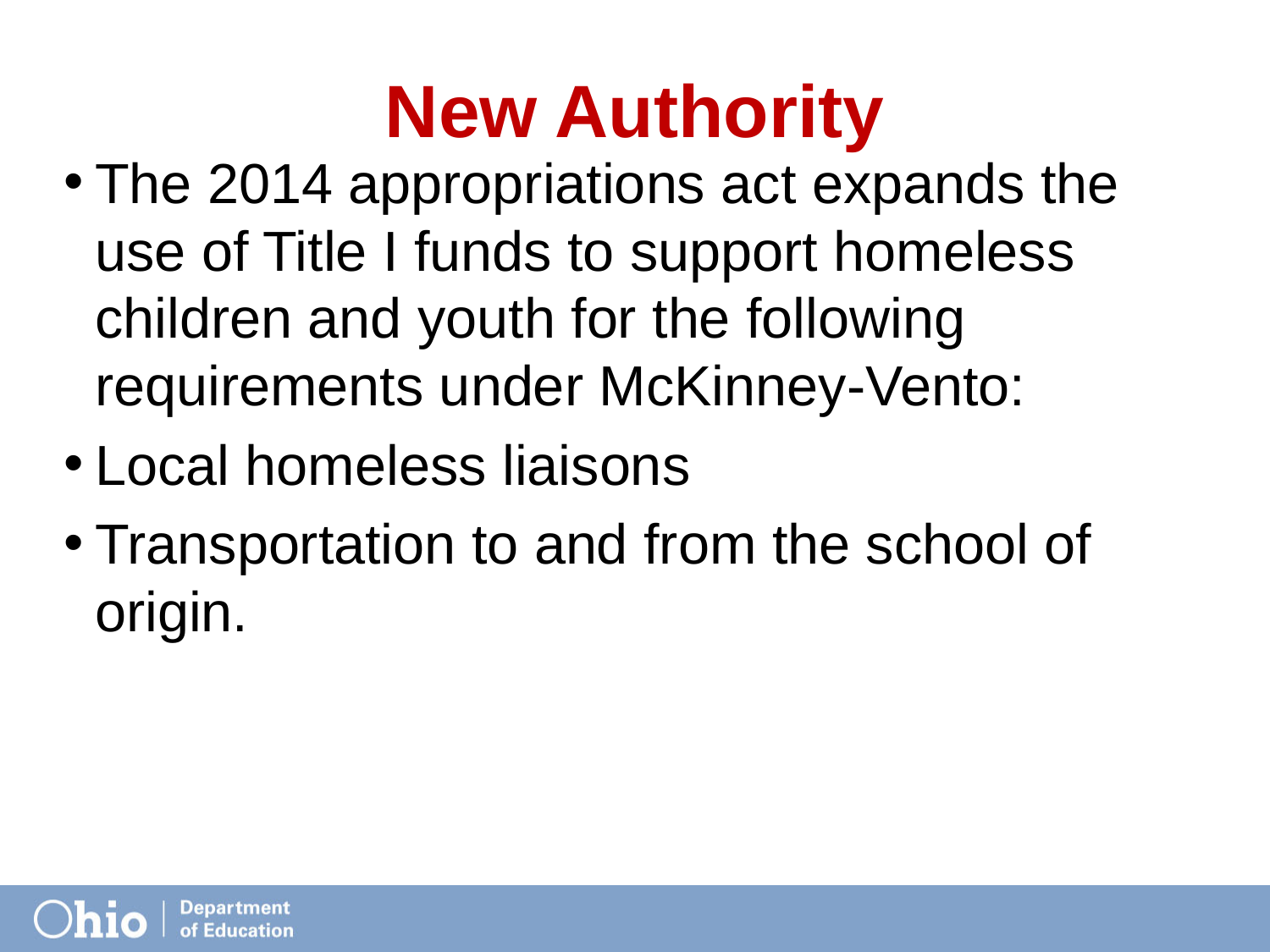

# New Authority
The 2014 appropriations act expands the use of Title I funds to support homeless children and youth for the following requirements under McKinney-Vento:
Local homeless liaisons
Transportation to and from the school of origin.